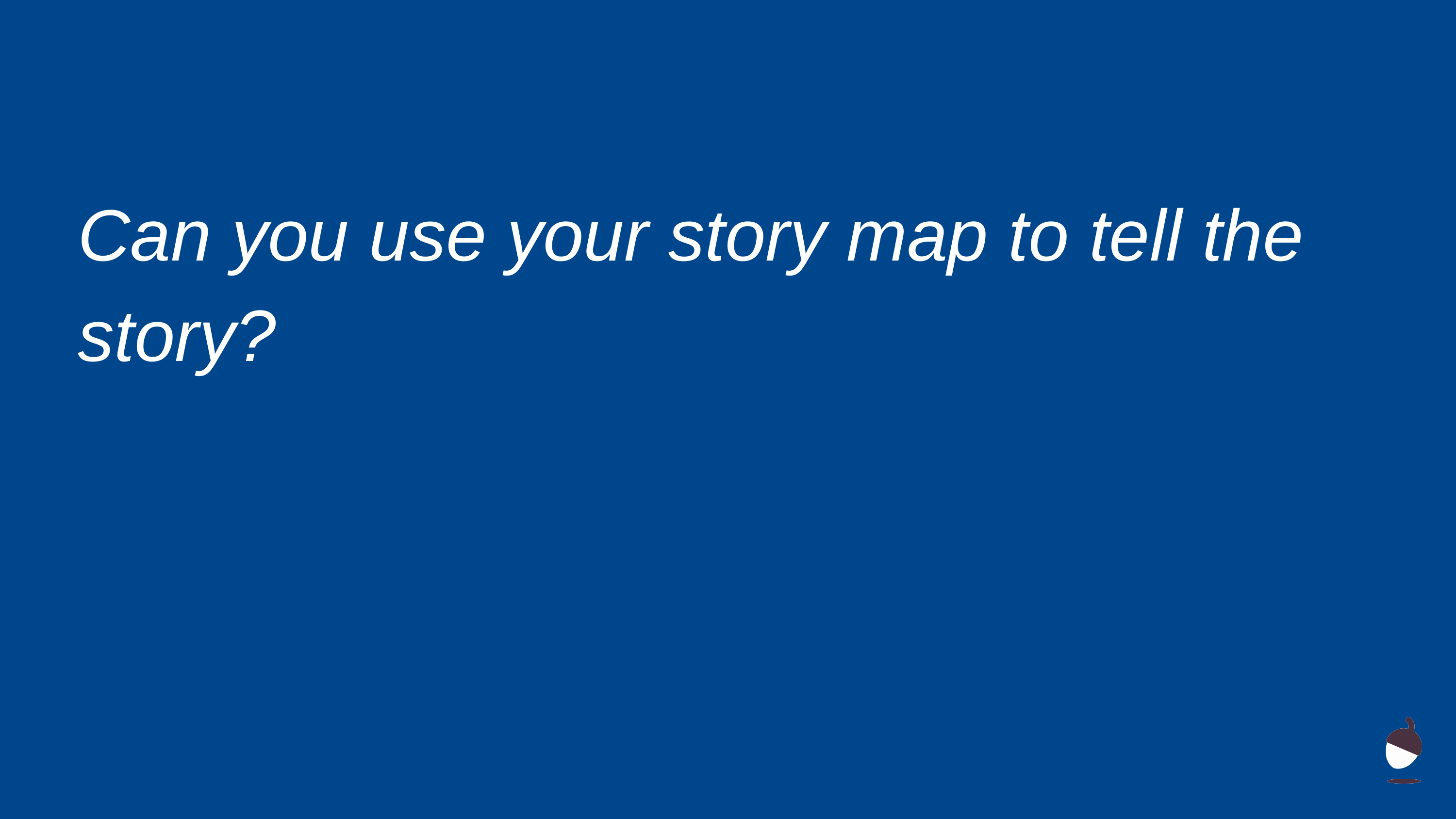

# Can you use your story map to tell the story?